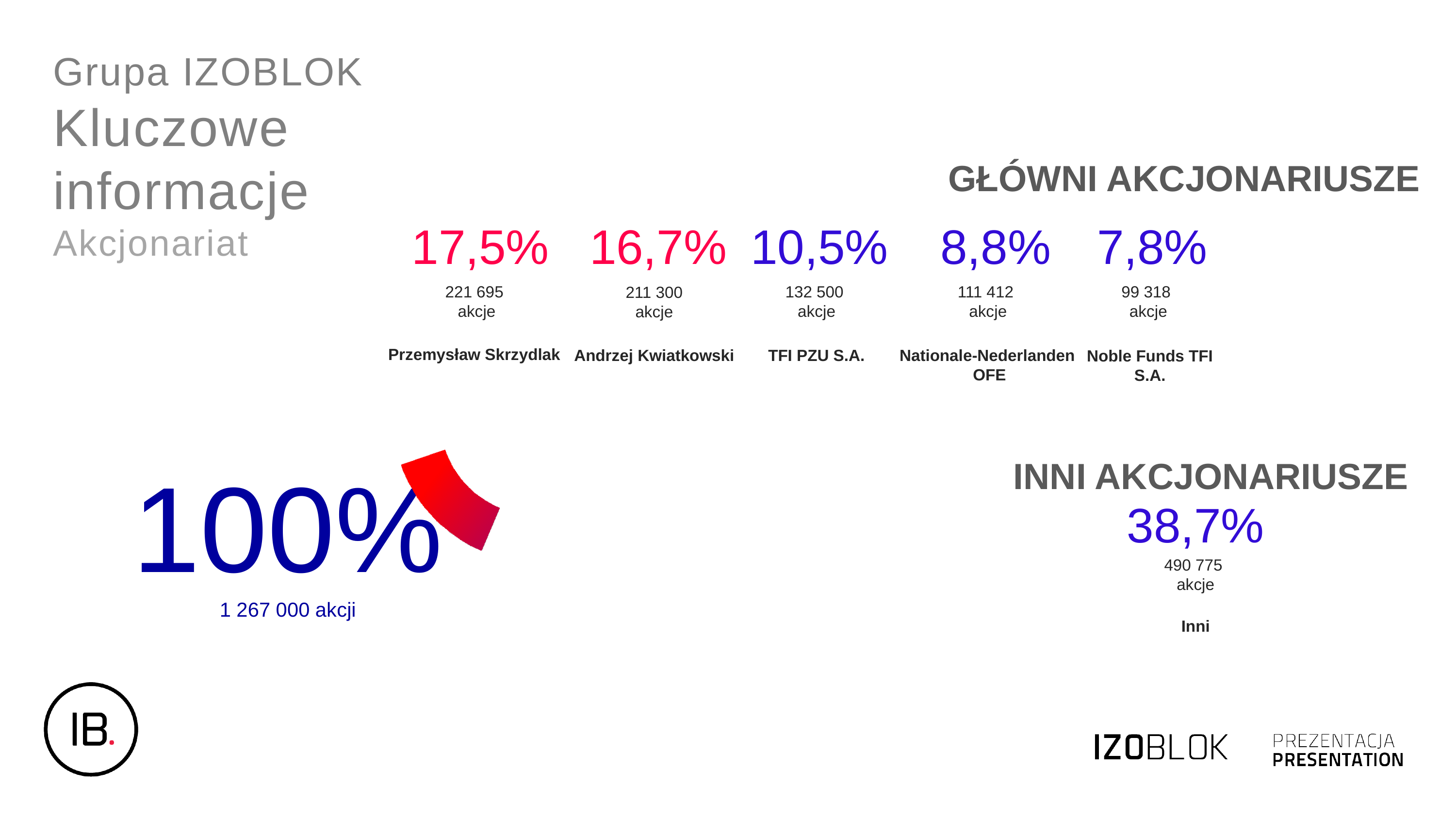

Grupa IZOBLOK
Kluczowe informacje
Akcjonariat
GŁÓWNI AKCJONARIUSZE
10,5%
16,7%
8,8%
7,8%
17,5%
99 318
akcje
221 695
akcje
132 500
akcje
111 412
akcje
211 300
akcje
Przemysław Skrzydlak
Andrzej Kwiatkowski
TFI PZU S.A.
Nationale-Nederlanden
OFE
Noble Funds TFI
S.A.

INNI AKCJONARIUSZE
38,7%
100%
1 267 000 akcji
490 775
akcje
Inni